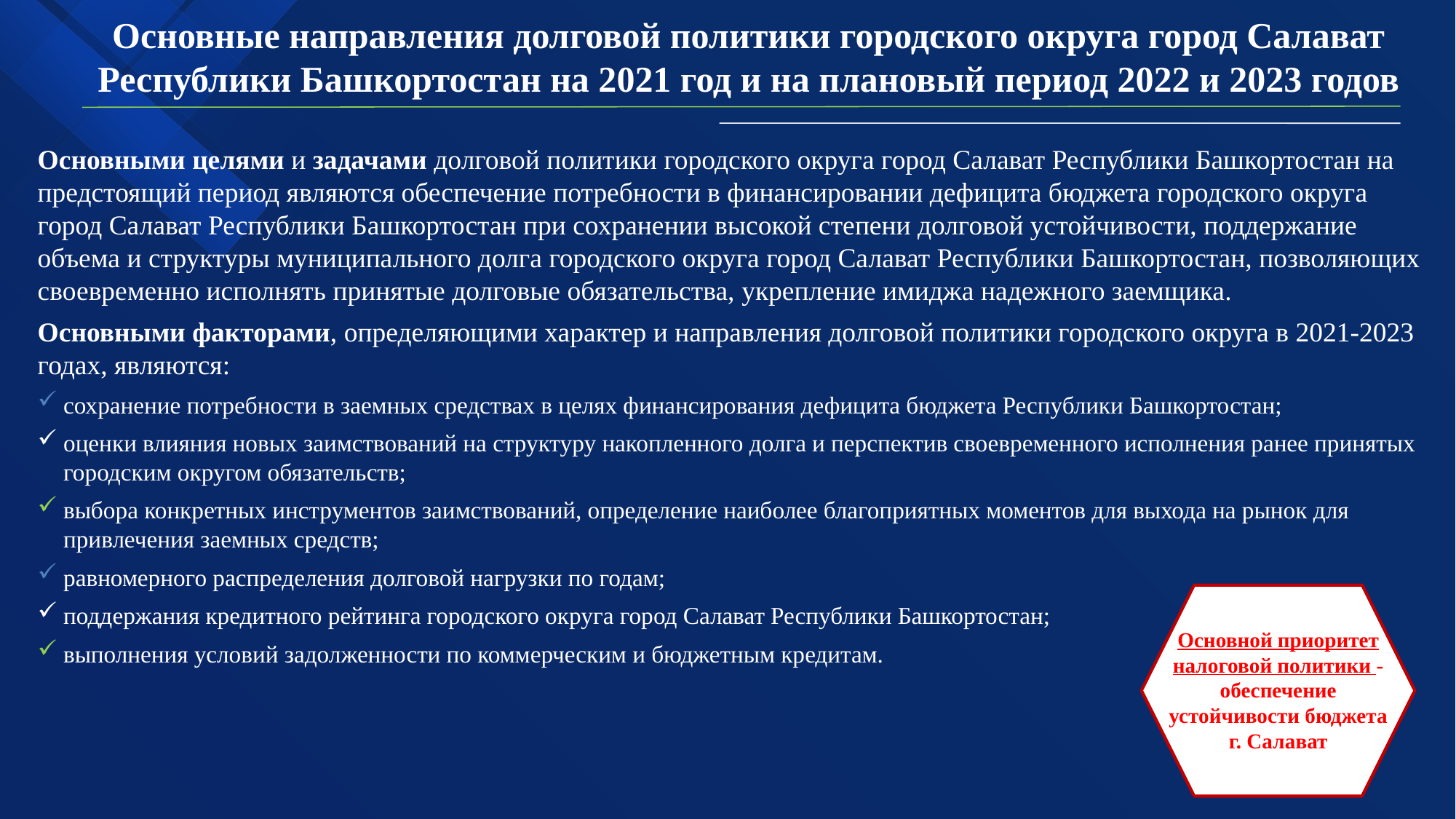

Основные направления долговой политики городского округа город Салават Республики Башкортостан на 2021 год и на плановый период 2022 и 2023 годов
Основными целями и задачами долговой политики городского округа город Салават Республики Башкортостан на предстоящий период являются обеспечение потребности в финансировании дефицита бюджета городского округа город Салават Республики Башкортостан при сохранении высокой степени долговой устойчивости, поддержание объема и структуры муниципального долга городского округа город Салават Республики Башкортостан, позволяющих своевременно исполнять принятые долговые обязательства, укрепление имиджа надежного заемщика.
Основными факторами, определяющими характер и направления долговой политики городского округа в 2021-2023 годах, являются:
сохранение потребности в заемных средствах в целях финансирования дефицита бюджета Республики Башкортостан;
оценки влияния новых заимствований на структуру накопленного долга и перспектив своевременного исполнения ранее принятых городским округом обязательств;
выбора конкретных инструментов заимствований, определение наиболее благоприятных моментов для выхода на рынок для привлечения заемных средств;
равномерного распределения долговой нагрузки по годам;
поддержания кредитного рейтинга городского округа город Салават Республики Башкортостан;
выполнения условий задолженности по коммерческим и бюджетным кредитам.

Основной приоритет налоговой политики - обеспечение устойчивости бюджета г. Салават
11